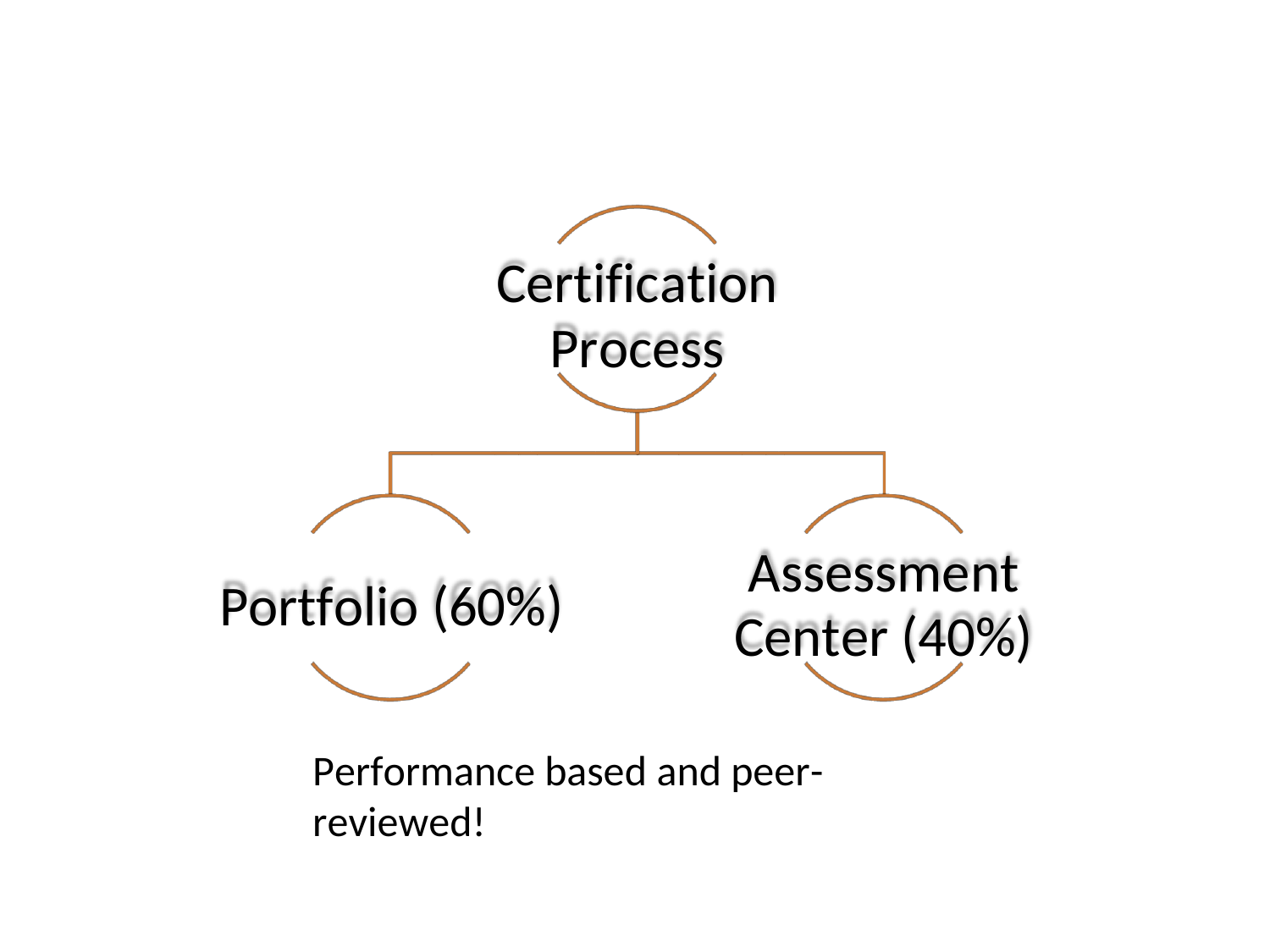

Certification
Process

Assessment
Center (40%)
Portfolio (60%)

Performance based and peer-reviewed!